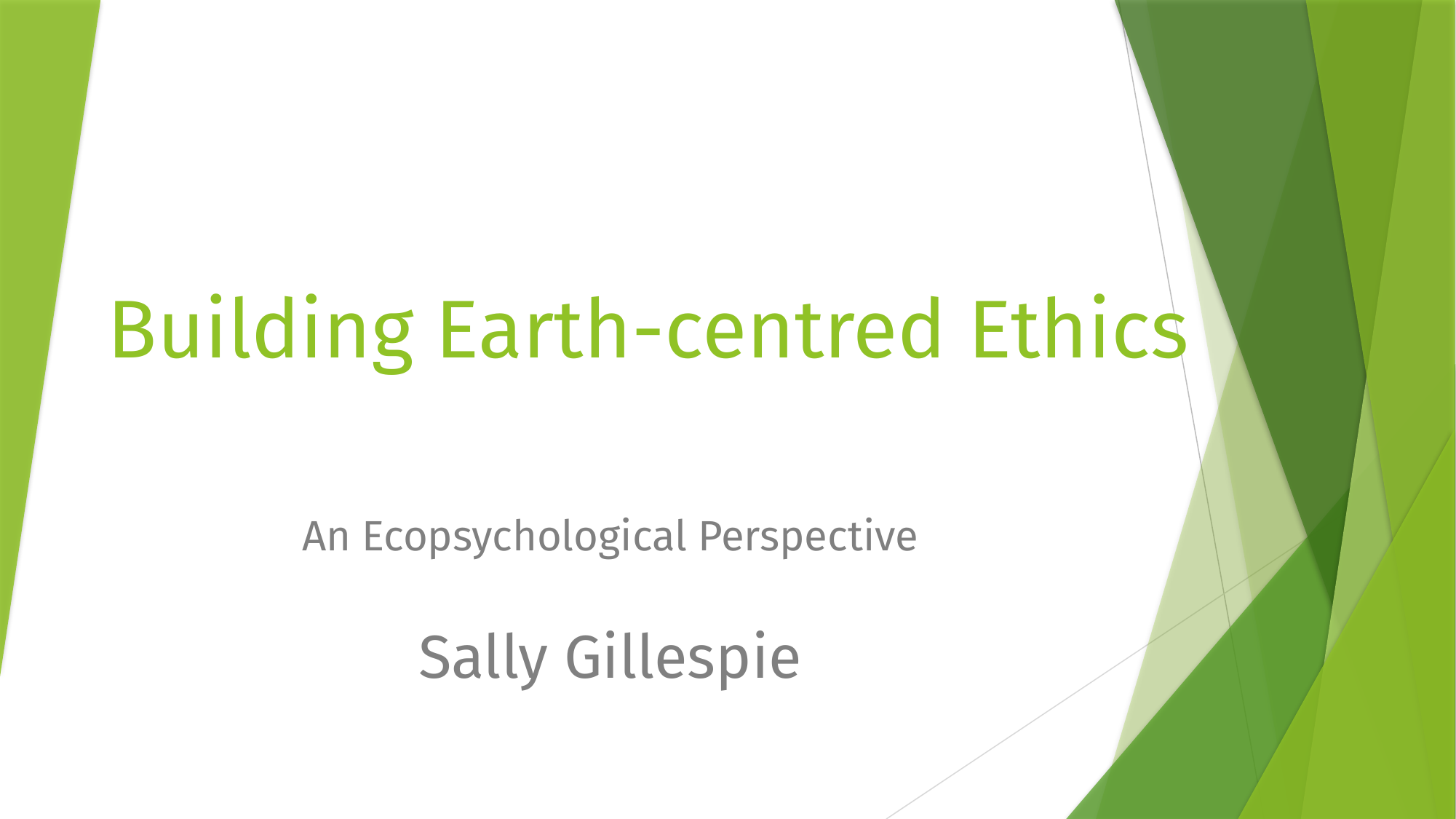

# Building Earth-centred Ethics
An Ecopsychological Perspective

Sally Gillespie